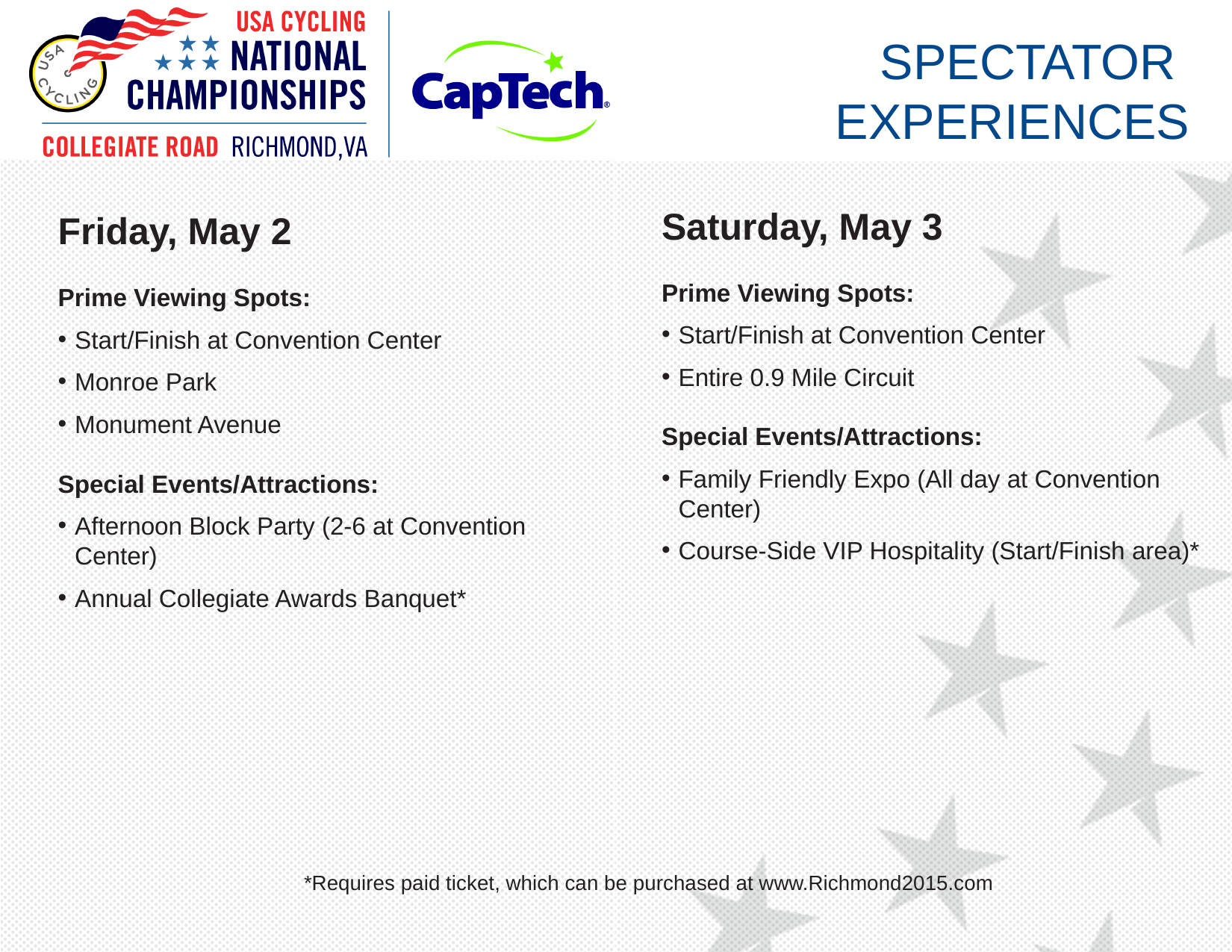

# SPECTATOR experiences
Saturday, May 3

Prime Viewing Spots:
Start/Finish at Convention Center
Entire 0.9 Mile Circuit

Special Events/Attractions:
Family Friendly Expo (All day at Convention Center)
Course-Side VIP Hospitality (Start/Finish area)*

Friday, May 2

Prime Viewing Spots:
Start/Finish at Convention Center
Monroe Park
Monument Avenue

Special Events/Attractions:
Afternoon Block Party (2-6 at Convention Center)
Annual Collegiate Awards Banquet*

*Requires paid ticket, which can be purchased at www.Richmond2015.com